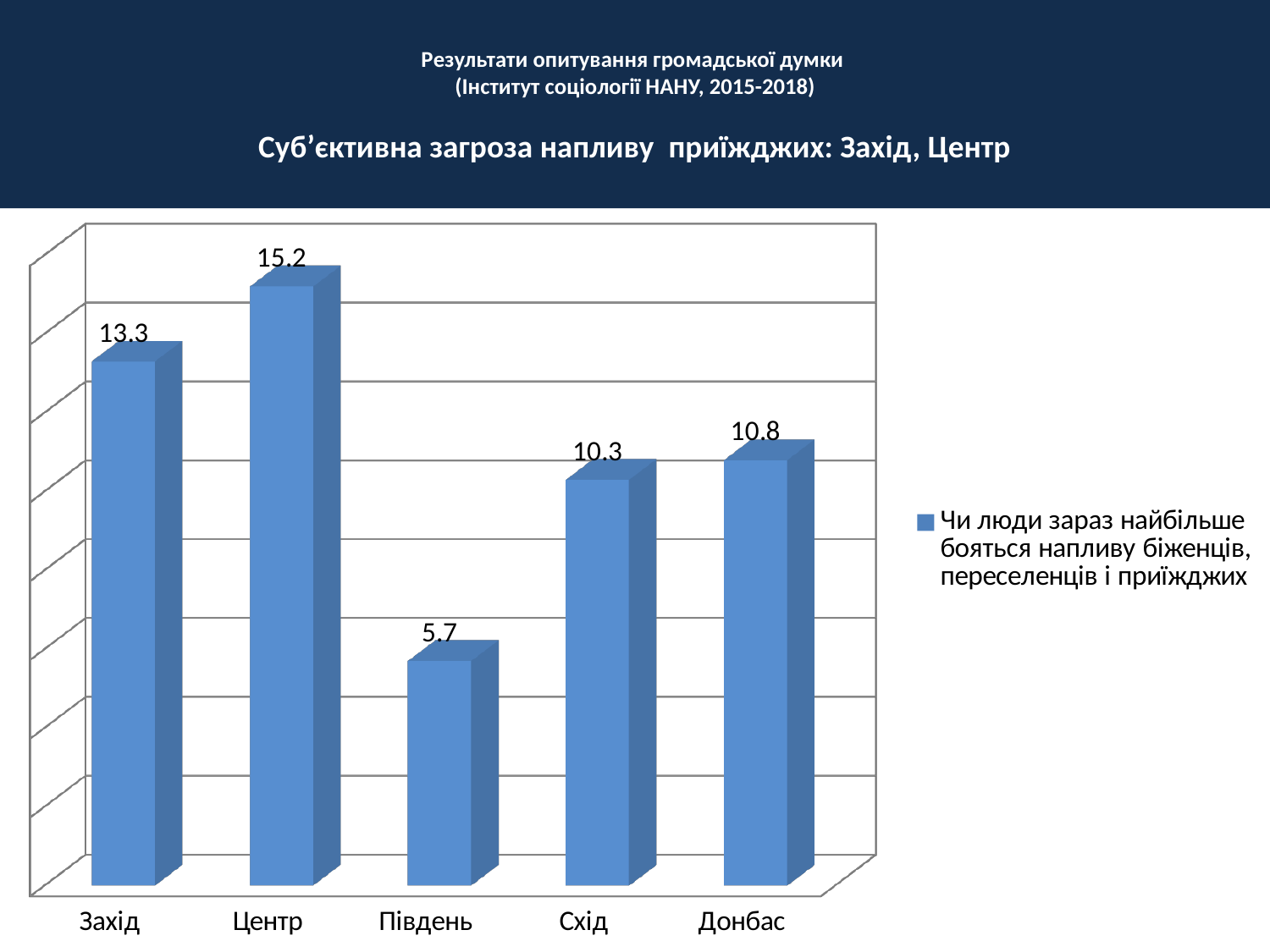

# Pезультати опитування громадської думки (Інститут соціології НАНУ, 2015-2018) Суб’єктивна загроза напливу  приїжджих: Захід, Центр

[unsupported chart]